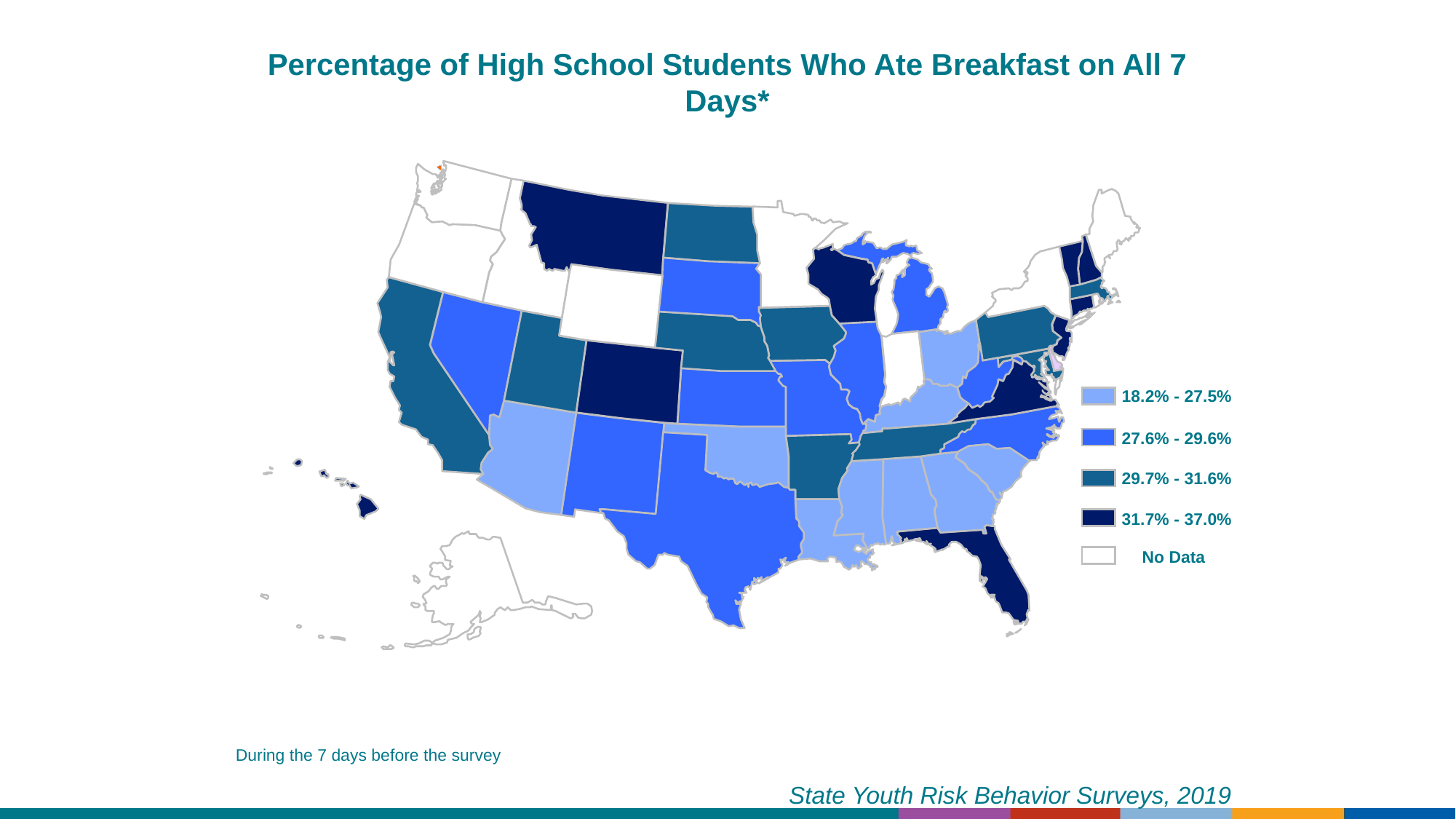

Percentage of High School Students Who Ate Breakfast on All 7 Days*

18.2% - 27.5%

27.6% - 29.6%

29.7% - 31.6%

31.7% - 37.0%

No Data

During the 7 days before the survey
State Youth Risk Behavior Surveys, 2019